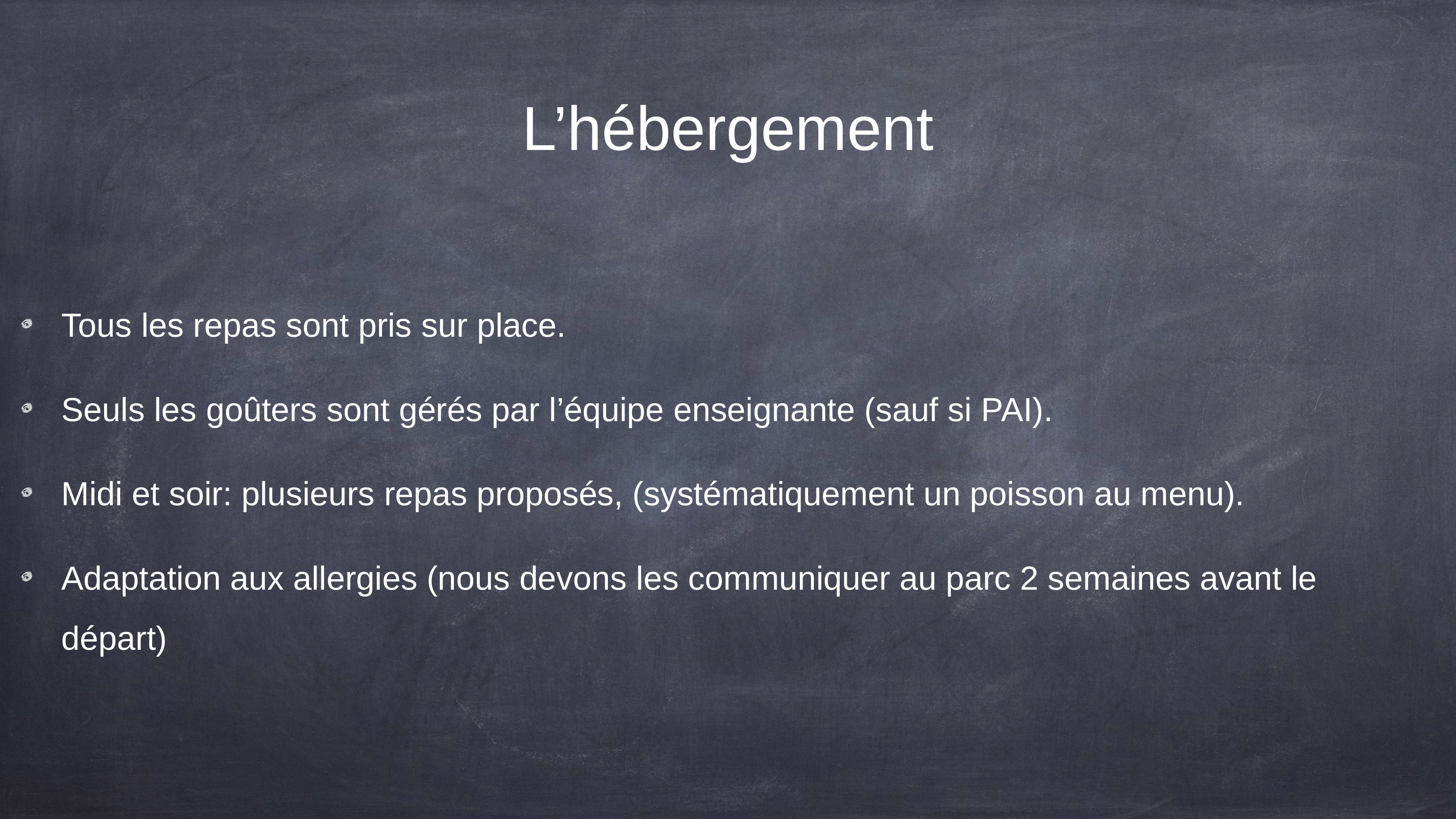

# L’hébergement
Tous les repas sont pris sur place.
Seuls les goûters sont gérés par l’équipe enseignante (sauf si PAI).
Midi et soir: plusieurs repas proposés, (systématiquement un poisson au menu).
Adaptation aux allergies (nous devons les communiquer au parc 2 semaines avant le départ)